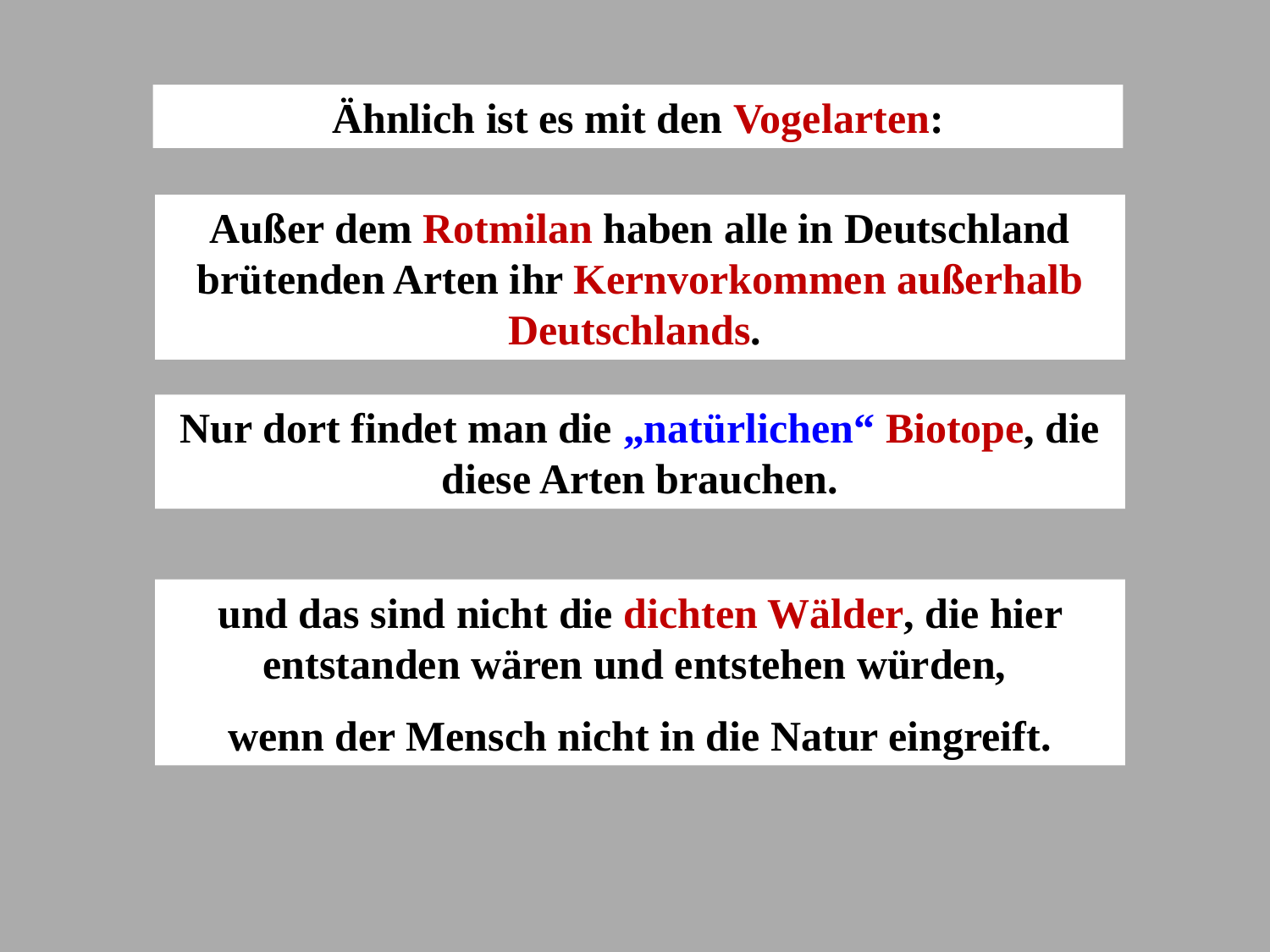

Ähnlich ist es mit den Vogelarten:
Außer dem Rotmilan haben alle in Deutschland brütenden Arten ihr Kernvorkommen außerhalb Deutschlands.
Nur dort findet man die „natürlichen“ Biotope, die diese Arten brauchen.
und das sind nicht die dichten Wälder, die hier entstanden wären und entstehen würden,
wenn der Mensch nicht in die Natur eingreift.